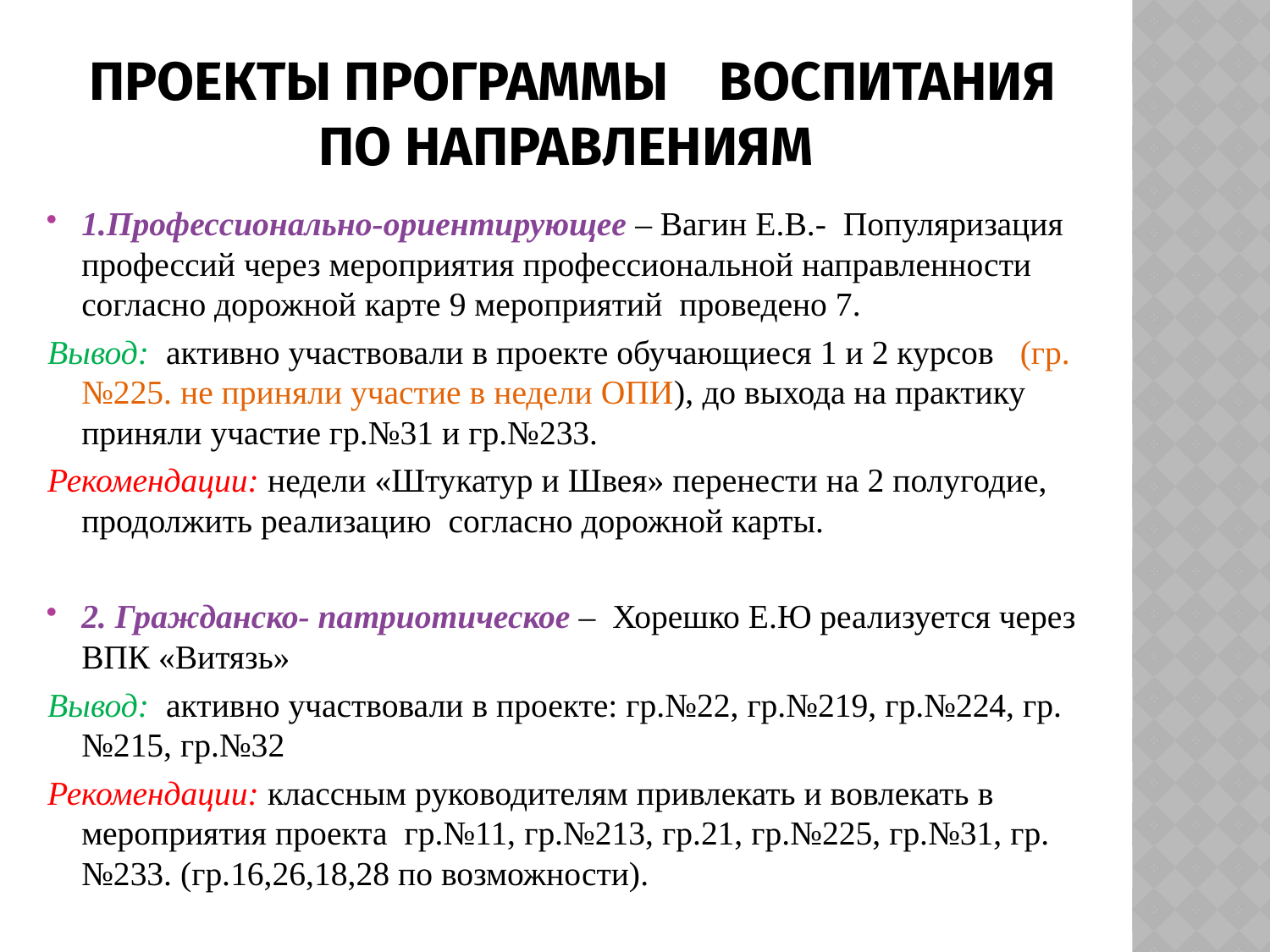

# проекты программы    воспитания по направлениям
1.Профессионально-ориентирующее – Вагин Е.В.-  Популяризация профессий через мероприятия профессиональной направленности  согласно дорожной карте 9 мероприятий  проведено 7.
Вывод:  активно участвовали в проекте обучающиеся 1 и 2 курсов   (гр. №225. не приняли участие в недели ОПИ), до выхода на практику приняли участие гр.№31 и гр.№233.
Рекомендации: недели «Штукатур и Швея» перенести на 2 полугодие, продолжить реализацию  согласно дорожной карты.

2. Гражданско- патриотическое –  Хорешко Е.Ю реализуется через ВПК «Витязь»
Вывод:  активно участвовали в проекте: гр.№22, гр.№219, гр.№224, гр.№215, гр.№32
Рекомендации: классным руководителям привлекать и вовлекать в мероприятия проекта  гр.№11, гр.№213, гр.21, гр.№225, гр.№31, гр.№233. (гр.16,26,18,28 по возможности).